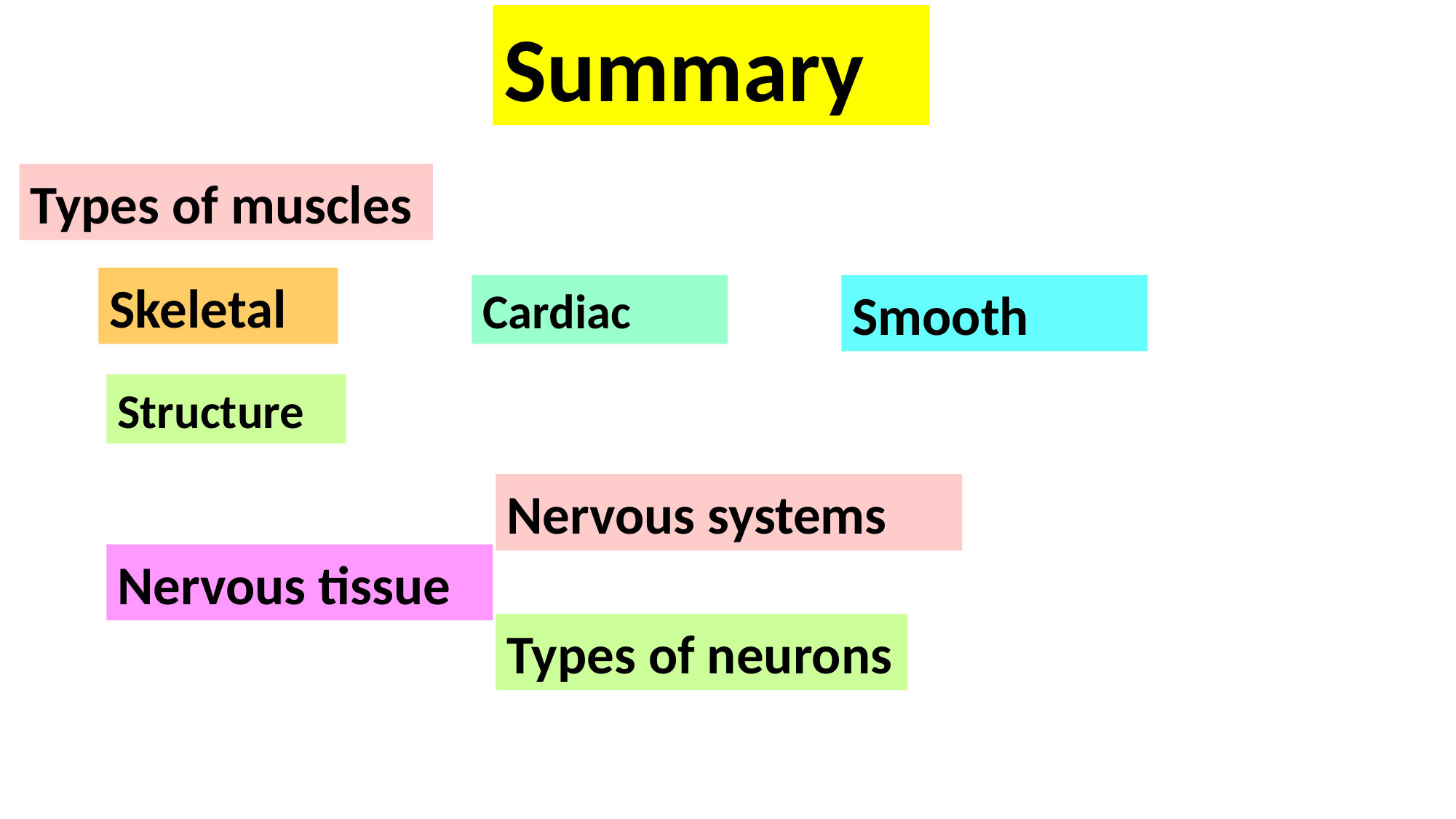

Summary
Types of muscles
Skeletal
Cardiac
Smooth
Structure
Nervous systems
Nervous tissue
Types of neurons